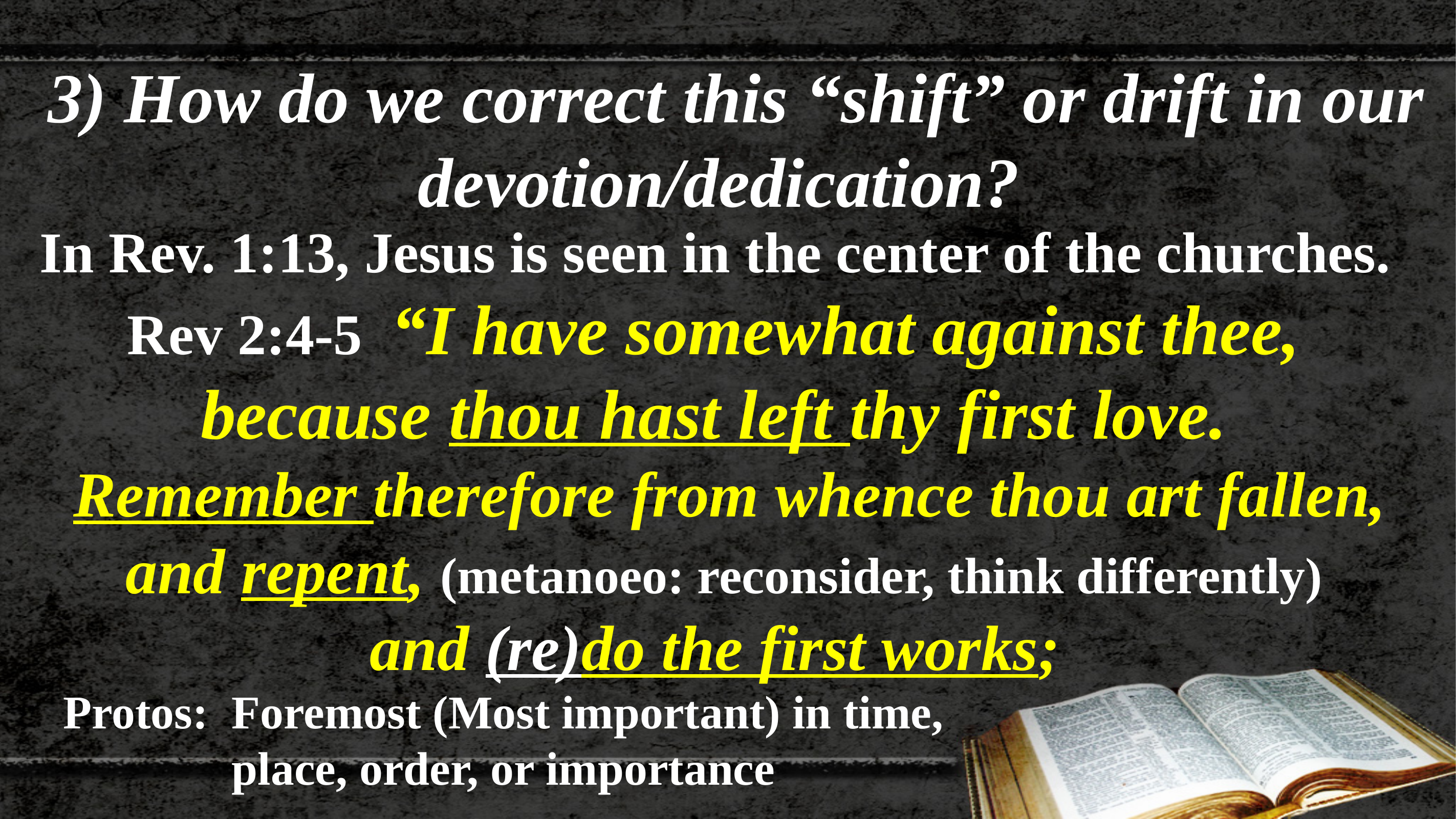

3) How do we correct this “shift” or drift in our devotion/dedication?
In Rev. 1:13, Jesus is seen in the center of the churches.
Rev 2:4-5  “I have somewhat against thee,
because thou hast left thy first love.
 Remember therefore from whence thou art fallen,
 and repent, (metanoeo: reconsider, think differently)
and (re)do the first works;

Protos:  Foremost (Most important) in time, place, order, or importance